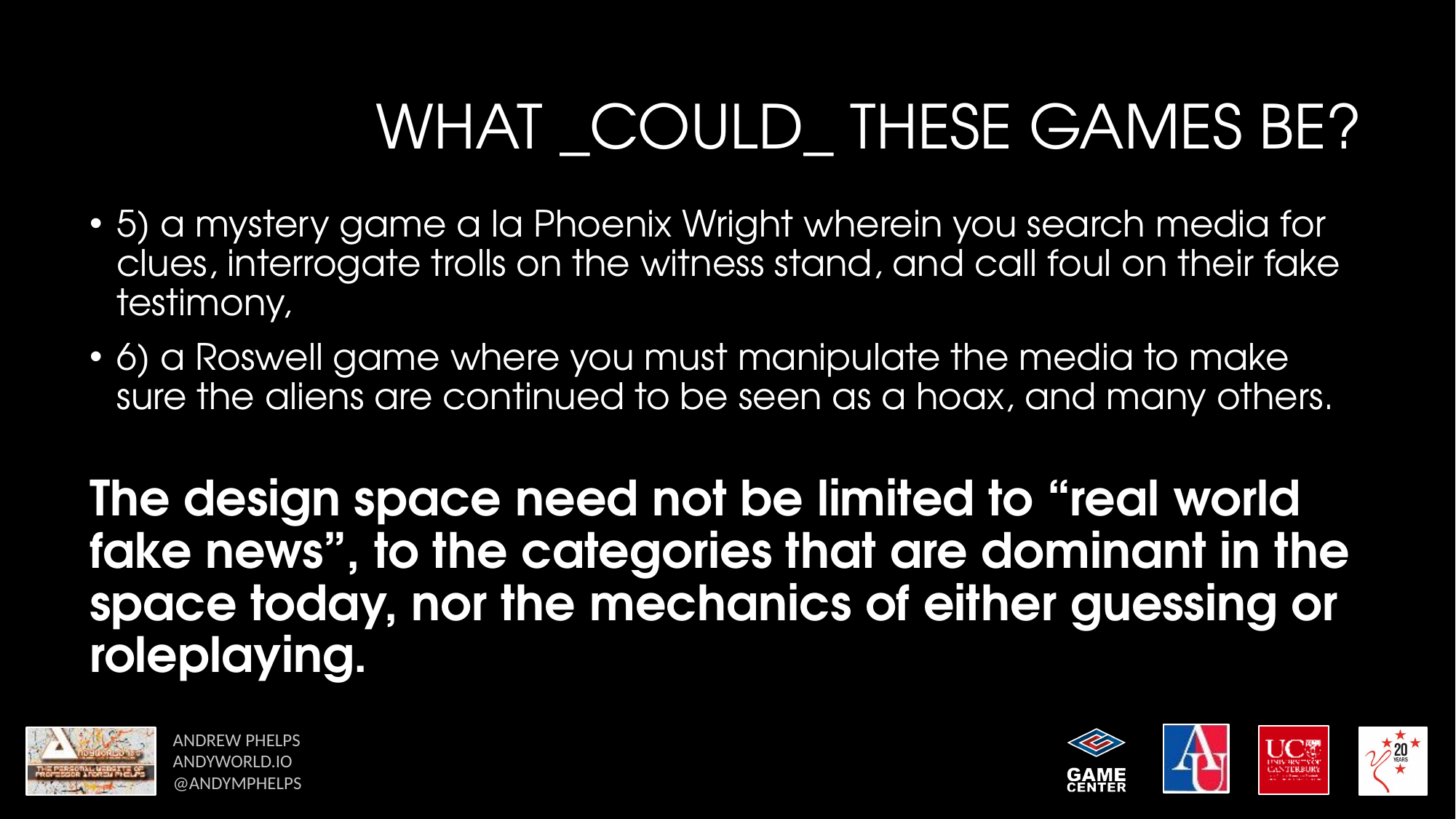

# What _could_ these games be?
5) a mystery game a la Phoenix Wright wherein you search media for clues, interrogate trolls on the witness stand, and call foul on their fake testimony,
6) a Roswell game where you must manipulate the media to make sure the aliens are continued to be seen as a hoax, and many others.

The design space need not be limited to “real world fake news”, to the categories that are dominant in the space today, nor the mechanics of either guessing or roleplaying.